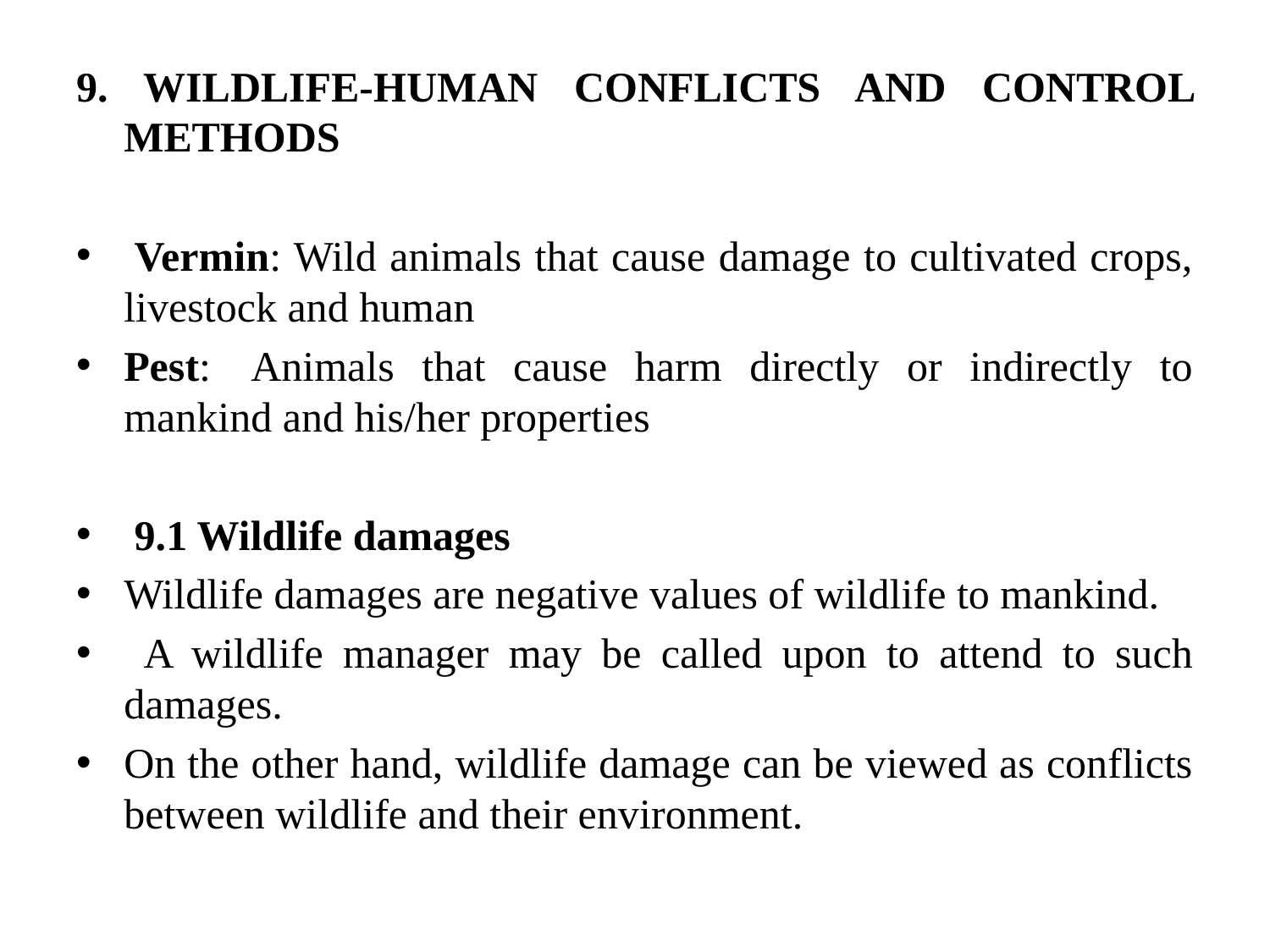

9. WILDLIFE-HUMAN CONFLICTS AND CONTROL METHODS

 Vermin: Wild animals that cause damage to cultivated crops, livestock and human
Pest:	Animals that cause harm directly or indirectly to mankind and his/her properties

 9.1 Wildlife damages
Wildlife damages are negative values of wildlife to mankind.
 A wildlife manager may be called upon to attend to such damages.
On the other hand, wildlife damage can be viewed as conflicts between wildlife and their environment.